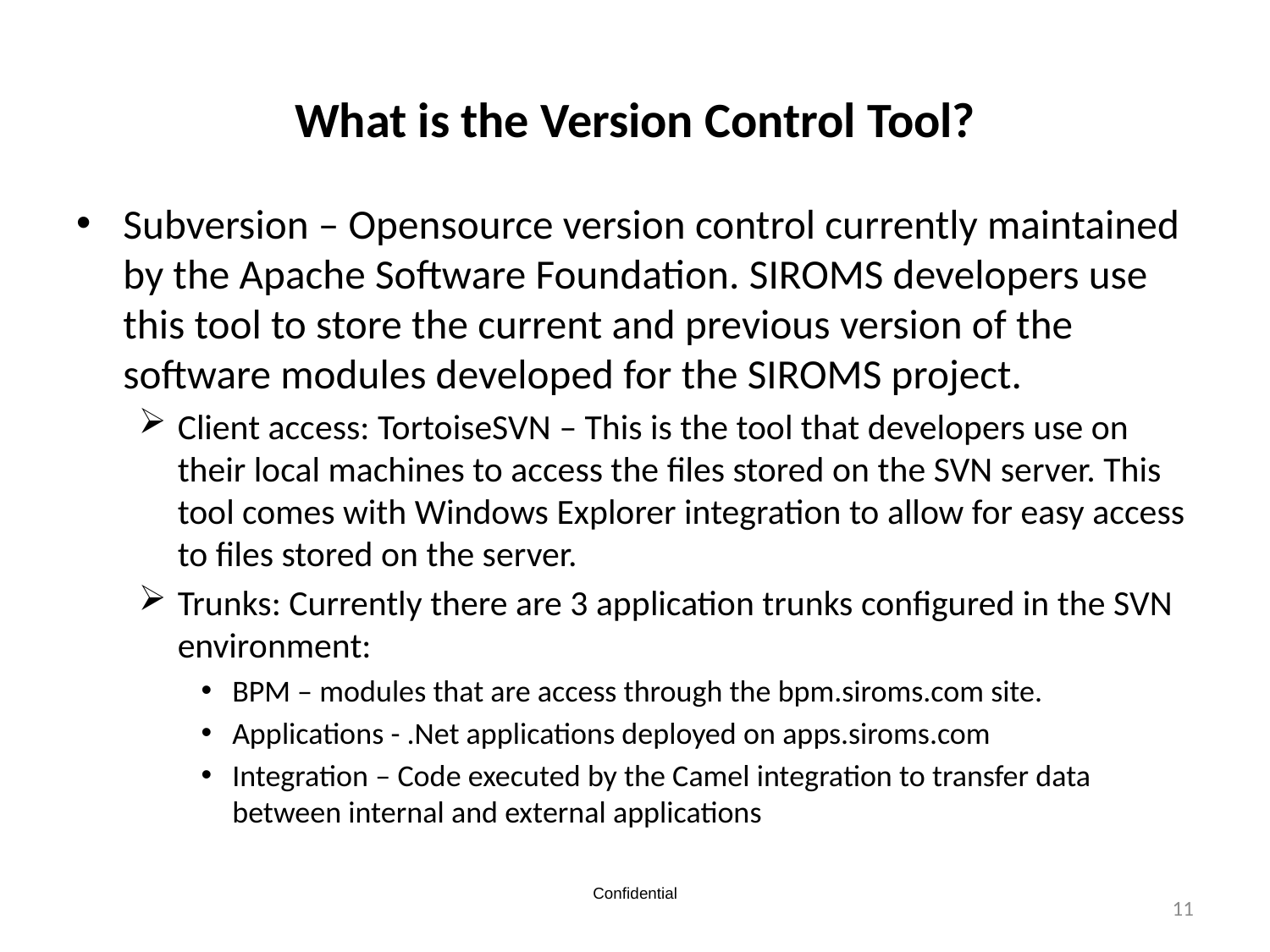

# What is the Version Control Tool?
Subversion – Opensource version control currently maintained by the Apache Software Foundation. SIROMS developers use this tool to store the current and previous version of the software modules developed for the SIROMS project.
Client access: TortoiseSVN – This is the tool that developers use on their local machines to access the files stored on the SVN server. This tool comes with Windows Explorer integration to allow for easy access to files stored on the server.
Trunks: Currently there are 3 application trunks configured in the SVN environment:
BPM – modules that are access through the bpm.siroms.com site.
Applications - .Net applications deployed on apps.siroms.com
Integration – Code executed by the Camel integration to transfer data between internal and external applications

11